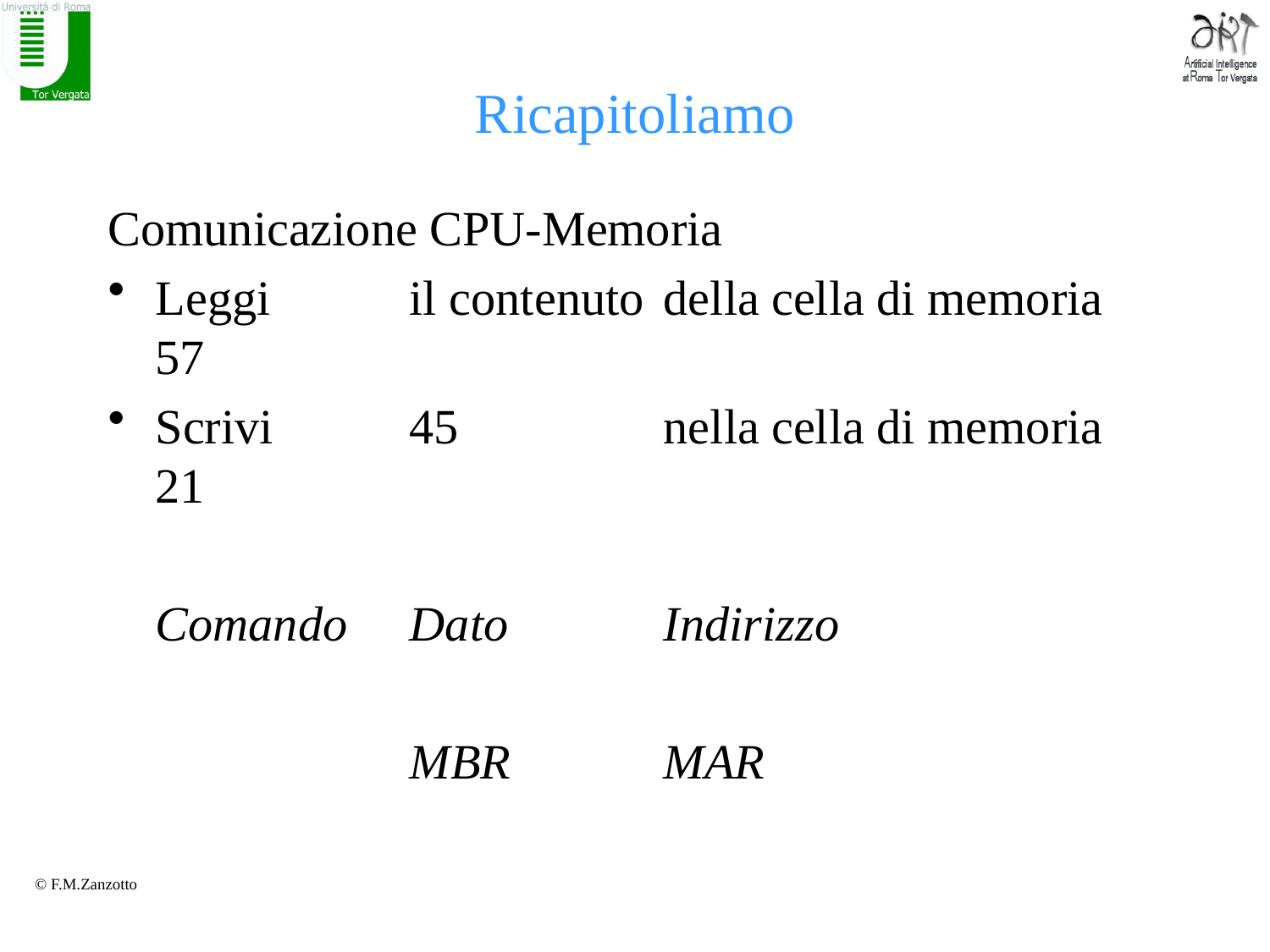

# Ricapitoliamo
Comunicazione CPU-Memoria
Leggi 	il contenuto 	della cella di memoria 57
Scrivi 	45		nella cella di memoria 21

	Comando	Dato		Indirizzo

			MBR		MAR